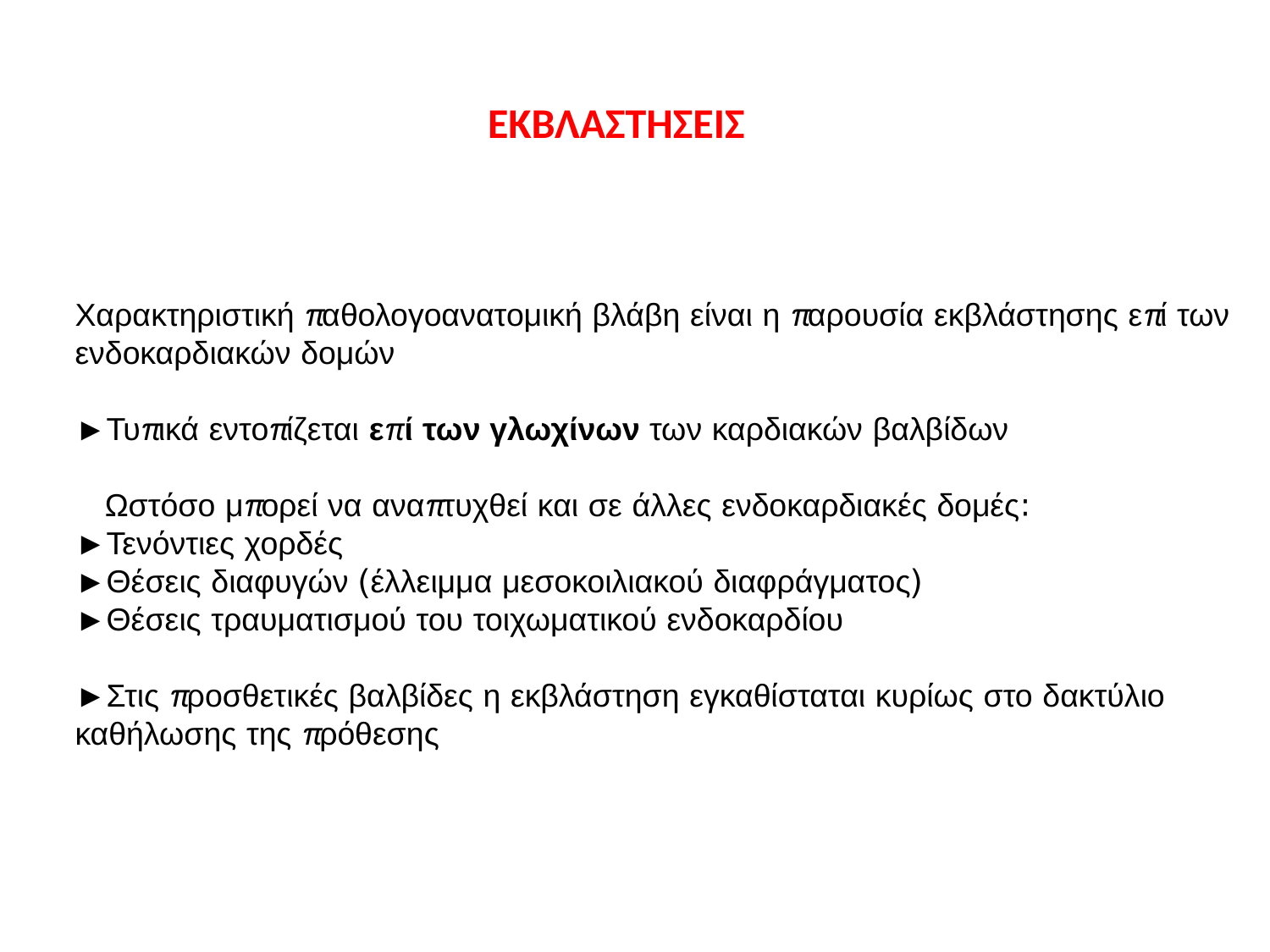

ΕΚΒΛΑΣΤΗΣΕΙΣ

Χαρακτηριστική παθολογοανατομική βλάβη είναι η παρουσία εκβλάστησης επί των ενδοκαρδιακών δομών

►Τυπικά εντοπίζεται επί των γλωχίνων των καρδιακών βαλβίδων

   Ωστόσο μπορεί να αναπτυχθεί και σε άλλες ενδοκαρδιακές δομές:
►Τενόντιες χορδές
►Θέσεις διαφυγών (έλλειμμα μεσοκοιλιακού διαφράγματος)
►Θέσεις τραυματισμού του τοιχωματικού ενδοκαρδίου

►Στις προσθετικές βαλβίδες η εκβλάστηση εγκαθίσταται κυρίως στο δακτύλιο καθήλωσης της πρόθεσης